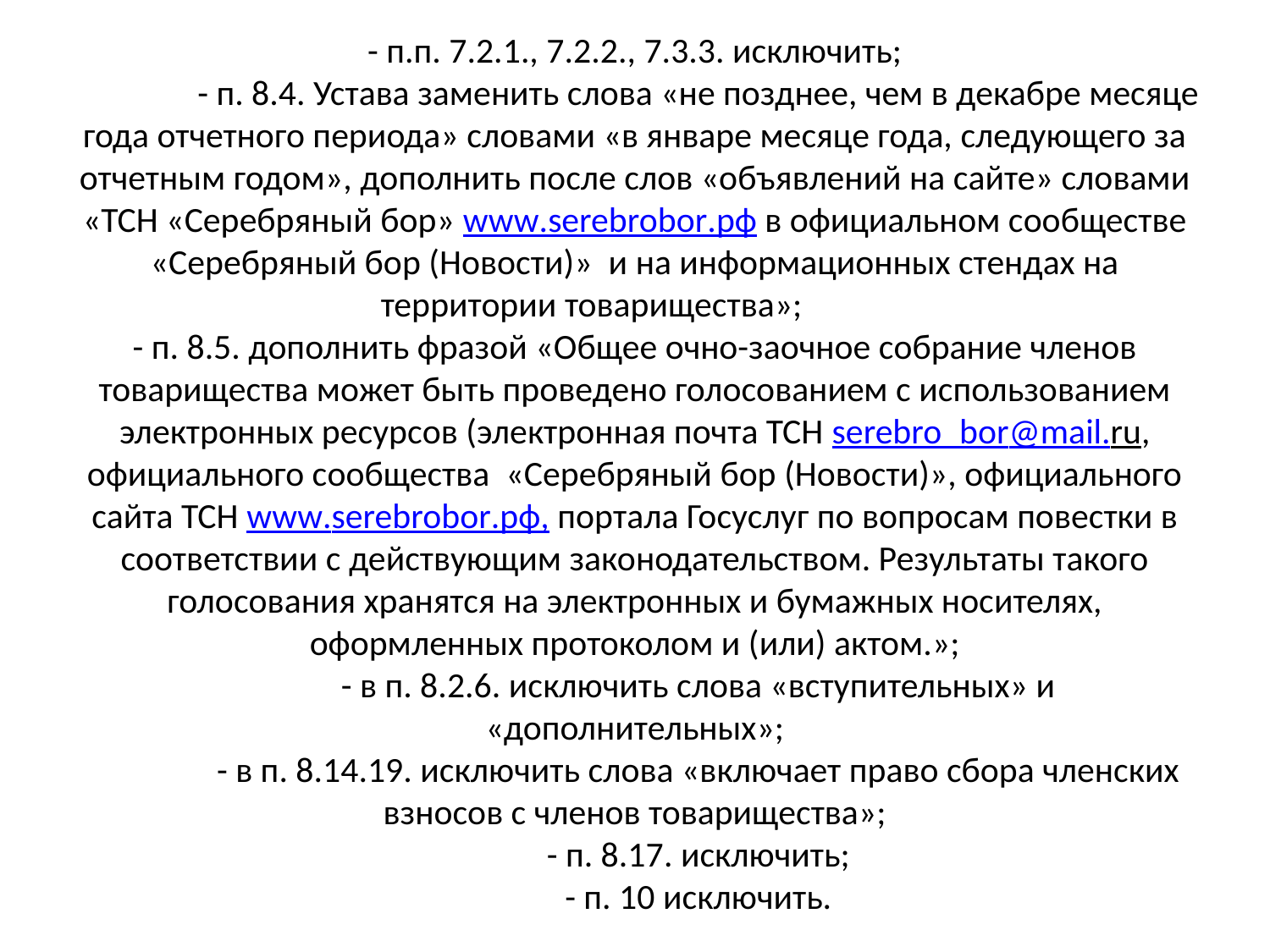

# - п.п. 7.2.1., 7.2.2., 7.3.3. исключить; - п. 8.4. Устава заменить слова «не позднее, чем в декабре месяце года отчетного периода» словами «в январе месяце года, следующего за отчетным годом», дополнить после слов «объявлений на сайте» словами «ТСН «Серебряный бор» www.serebrobor.рф в официальном сообществе «Серебряный бор (Новости)»  и на информационных стендах на территории товарищества»; - п. 8.5. дополнить фразой «Общее очно-заочное собрание членов товарищества может быть проведено голосованием с использованием электронных ресурсов (электронная почта ТСН serebro_bor@mail.ru, официального сообщества  «Серебряный бор (Новости)», официального сайта ТСН www.serebrobor.рф, портала Госуслуг по вопросам повестки в соответствии с действующим законодательством. Результаты такого голосования хранятся на электронных и бумажных носителях, оформленных протоколом и (или) актом.»; - в п. 8.2.6. исключить слова «вступительных» и «дополнительных»; - в п. 8.14.19. исключить слова «включает право сбора членских взносов с членов товарищества»; - п. 8.17. исключить; - п. 10 исключить.